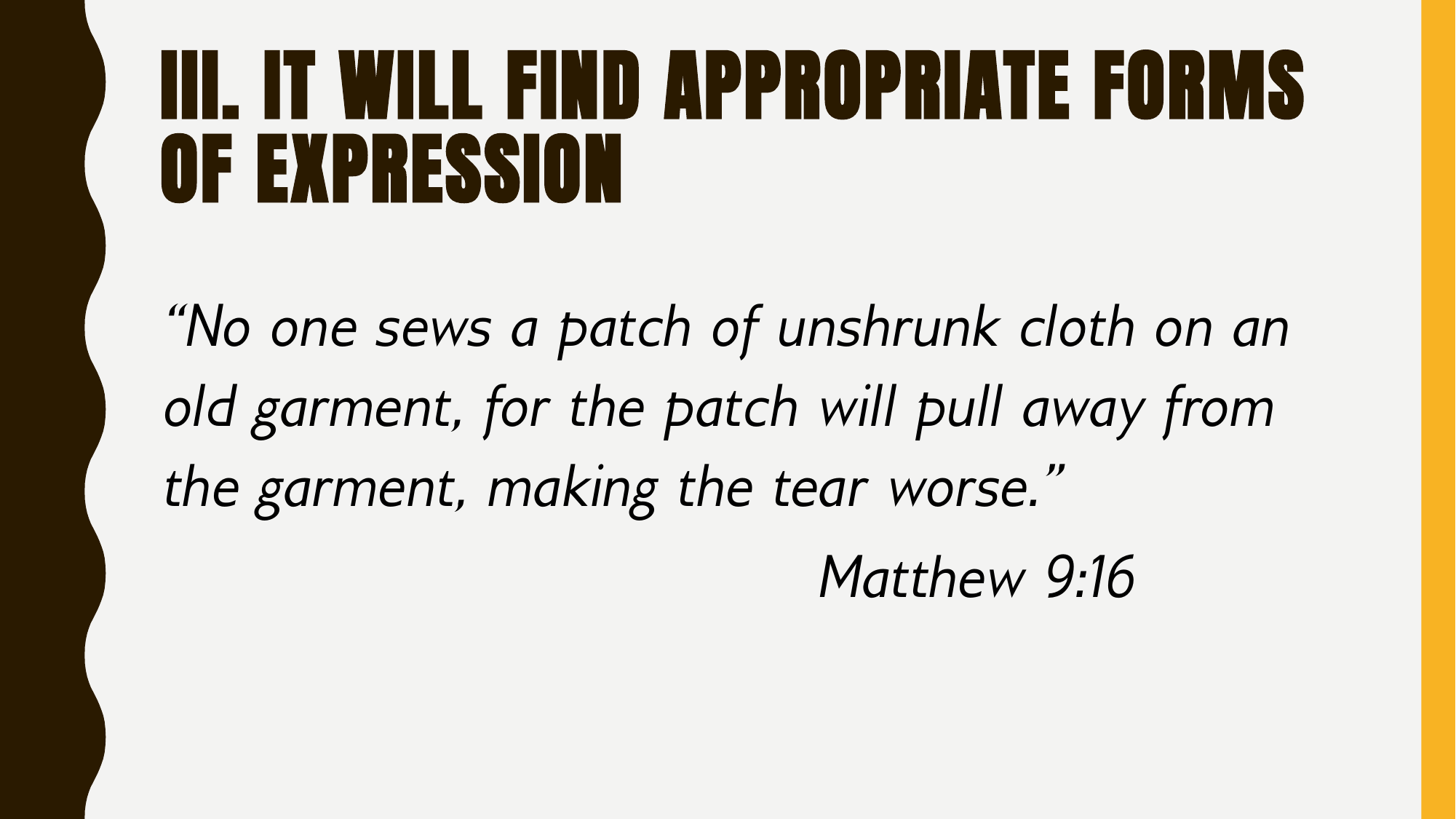

# III. IT WILL FIND APPROPRIATE FORMS OF EXPRESSION
“No one sews a patch of unshrunk cloth on an old garment, for the patch will pull away from the garment, making the tear worse.”
						Matthew 9:16